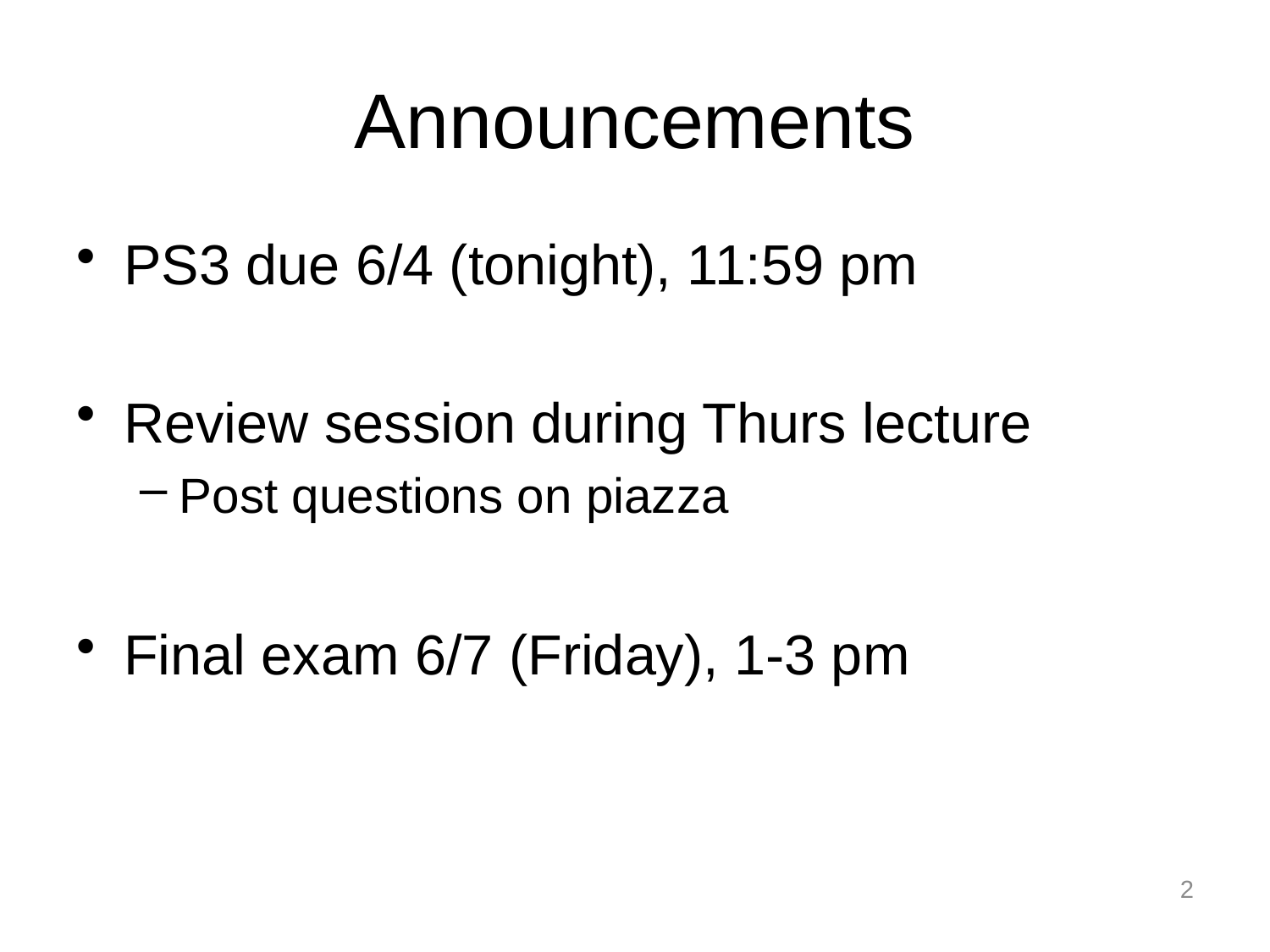

# Announcements
PS3 due 6/4 (tonight), 11:59 pm

Review session during Thurs lecture
Post questions on piazza

Final exam 6/7 (Friday), 1-3 pm
2